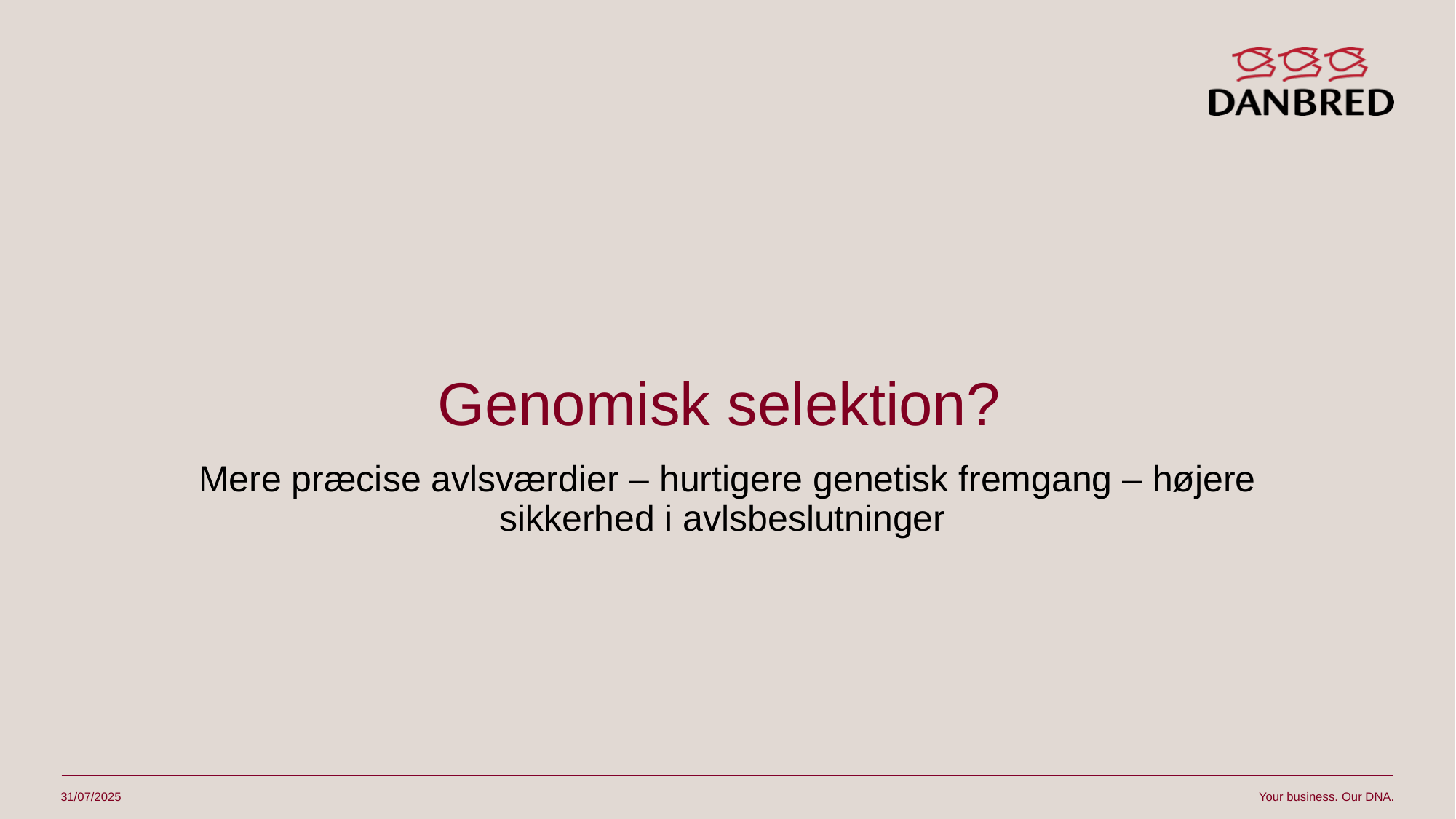

# Genomisk selektion?
Mere præcise avlsværdier – hurtigere genetisk fremgang – højere sikkerhed i avlsbeslutninger
Your business. Our DNA.
31/07/2025